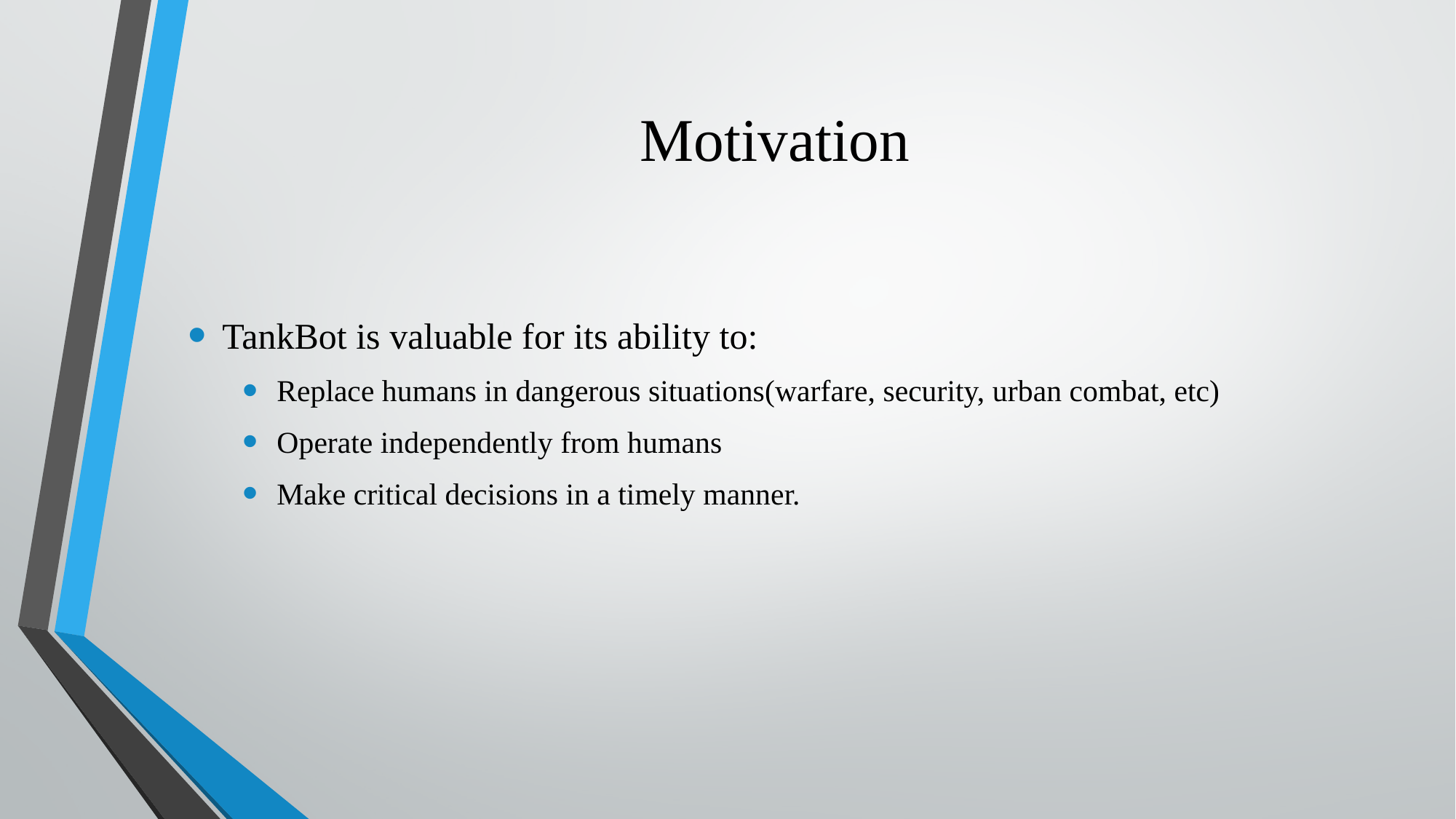

# Motivation
TankBot is valuable for its ability to:
Replace humans in dangerous situations(warfare, security, urban combat, etc)
Operate independently from humans
Make critical decisions in a timely manner.